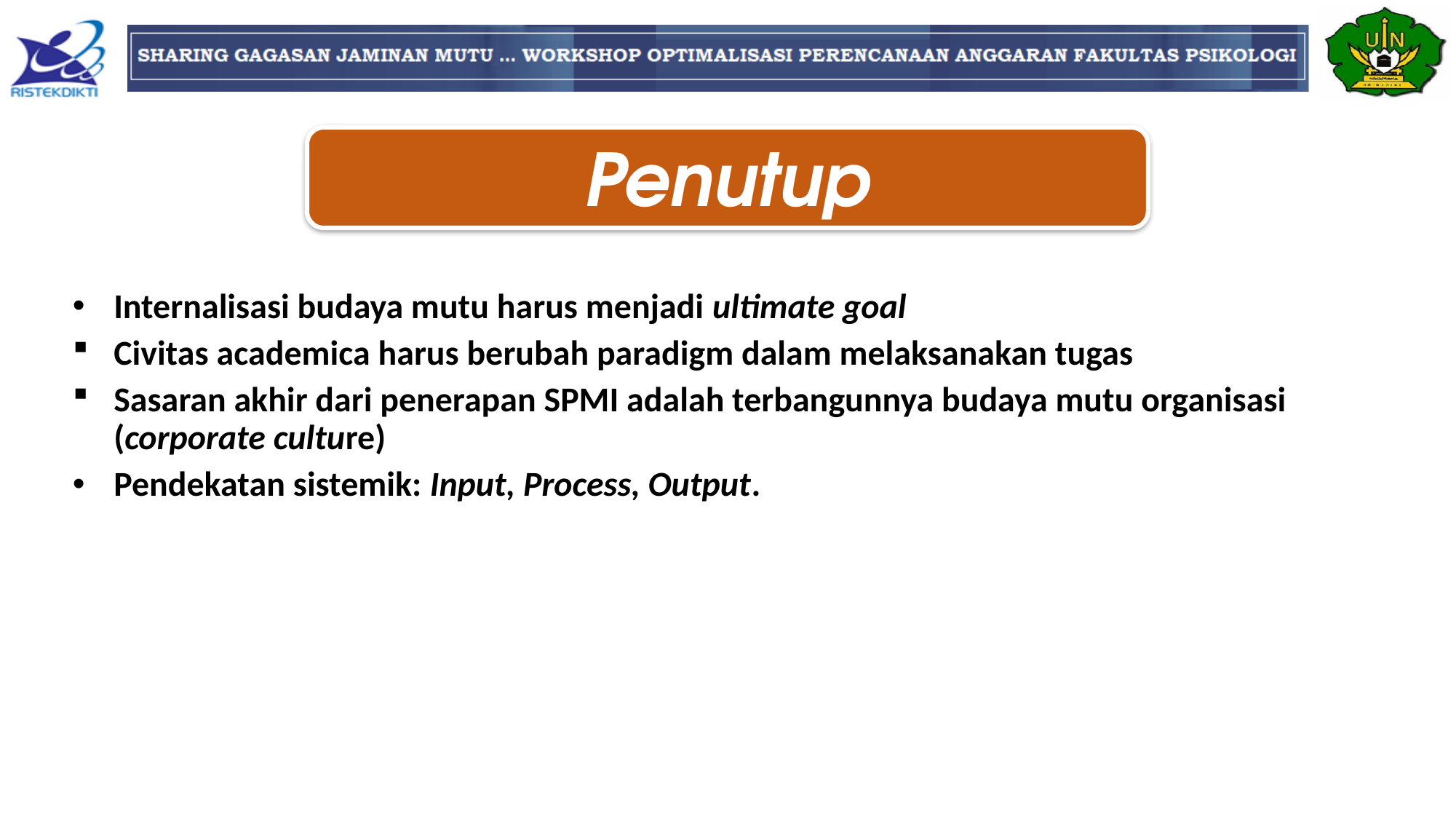

Penutup
Internalisasi budaya mutu harus menjadi ultimate goal
Civitas academica harus berubah paradigm dalam melaksanakan tugas
Sasaran akhir dari penerapan SPMI adalah terbangunnya budaya mutu organisasi (corporate culture)
Pendekatan sistemik: Input, Process, Output.
39